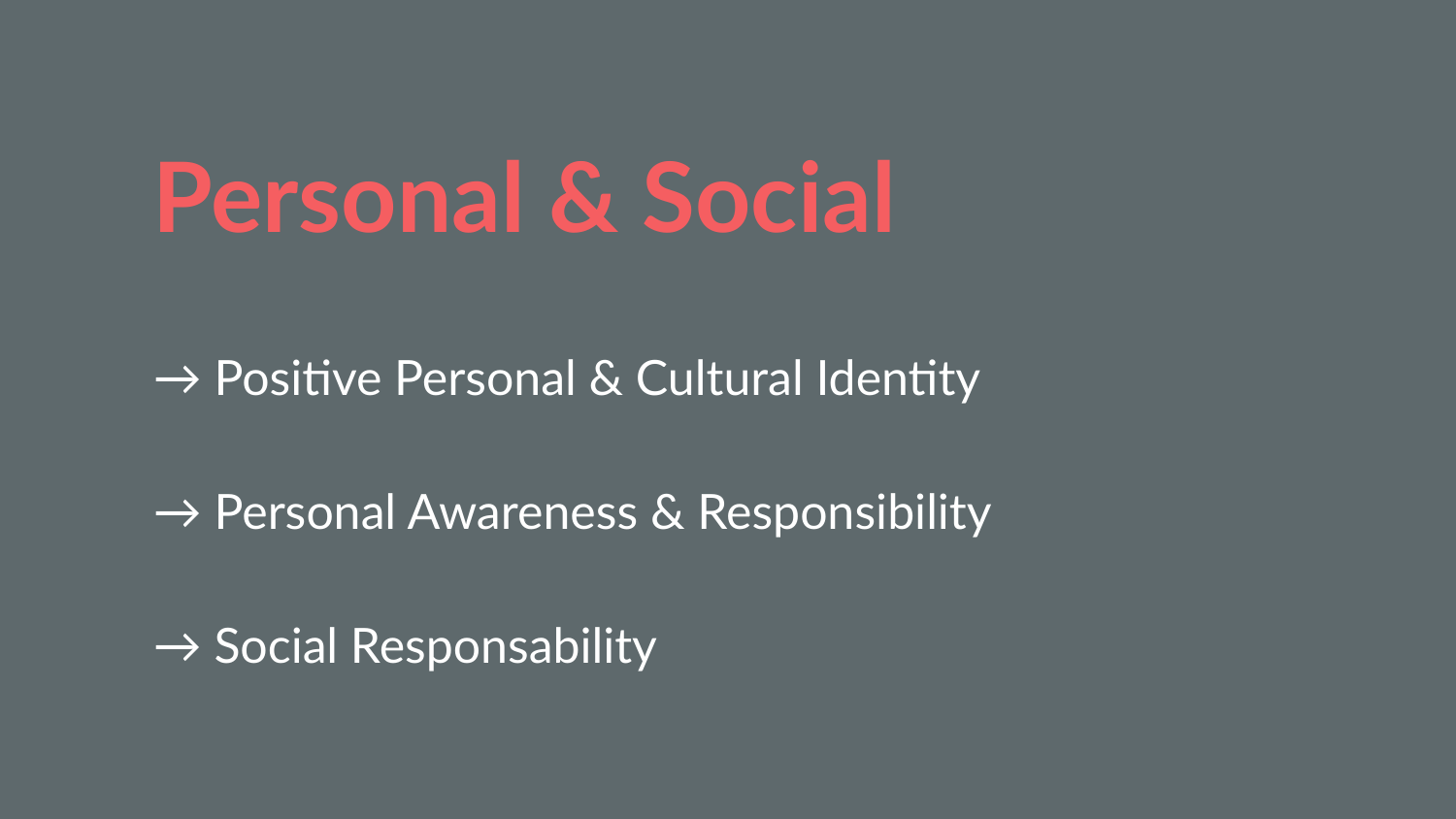

# Personal & Social
→ Positive Personal & Cultural Identity

→ Personal Awareness & Responsibility

→ Social Responsability